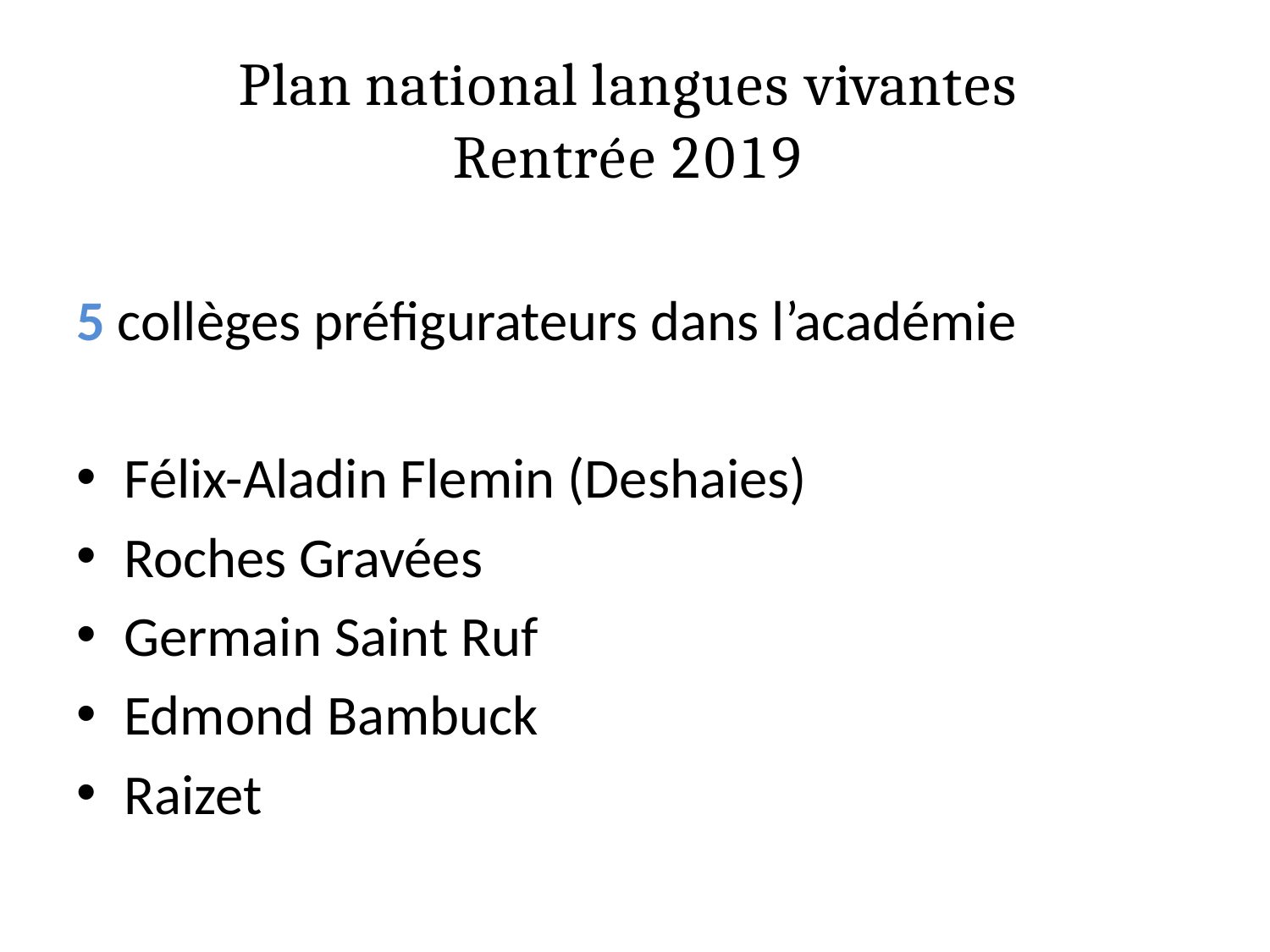

# Plan national langues vivantes Rentrée 2019
5 collèges préfigurateurs dans l’académie

Félix-Aladin Flemin (Deshaies)
Roches Gravées
Germain Saint Ruf
Edmond Bambuck
Raizet